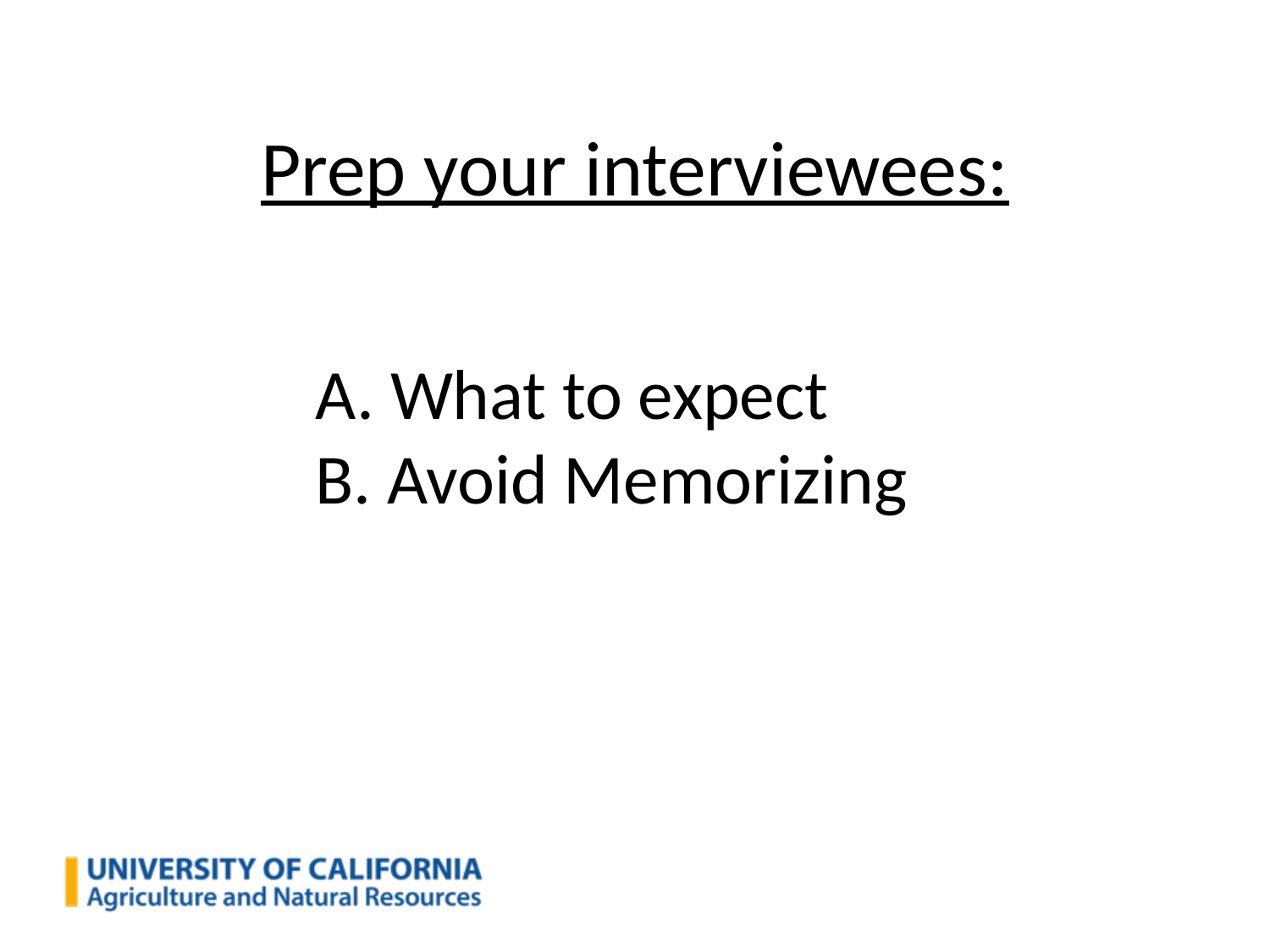

# Prep your interviewees:
 What to expect
 Avoid Memorizing